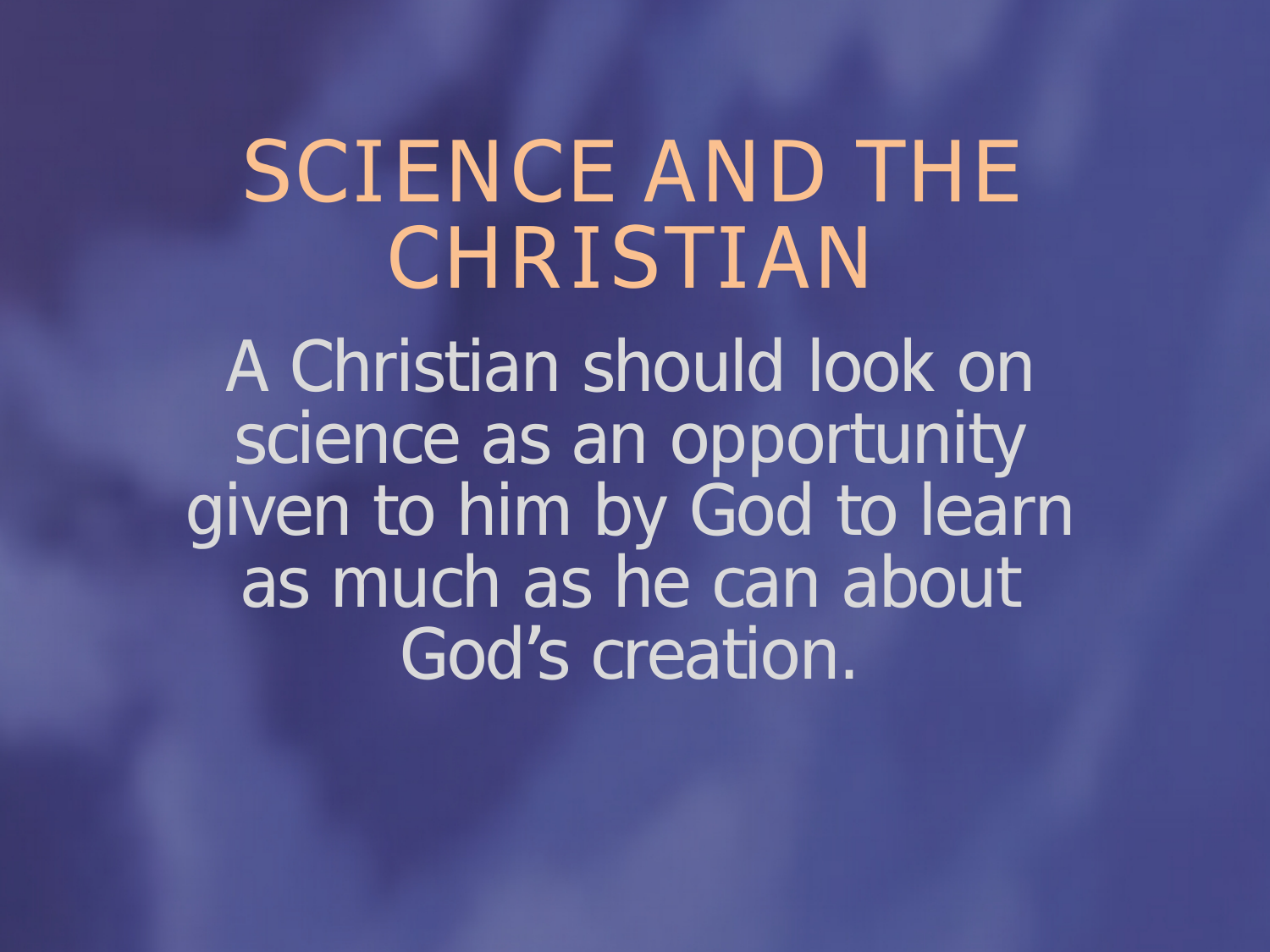

# Science and the Christian
A Christian should look on science as an opportunity given to him by God to learn as much as he can about God’s creation.